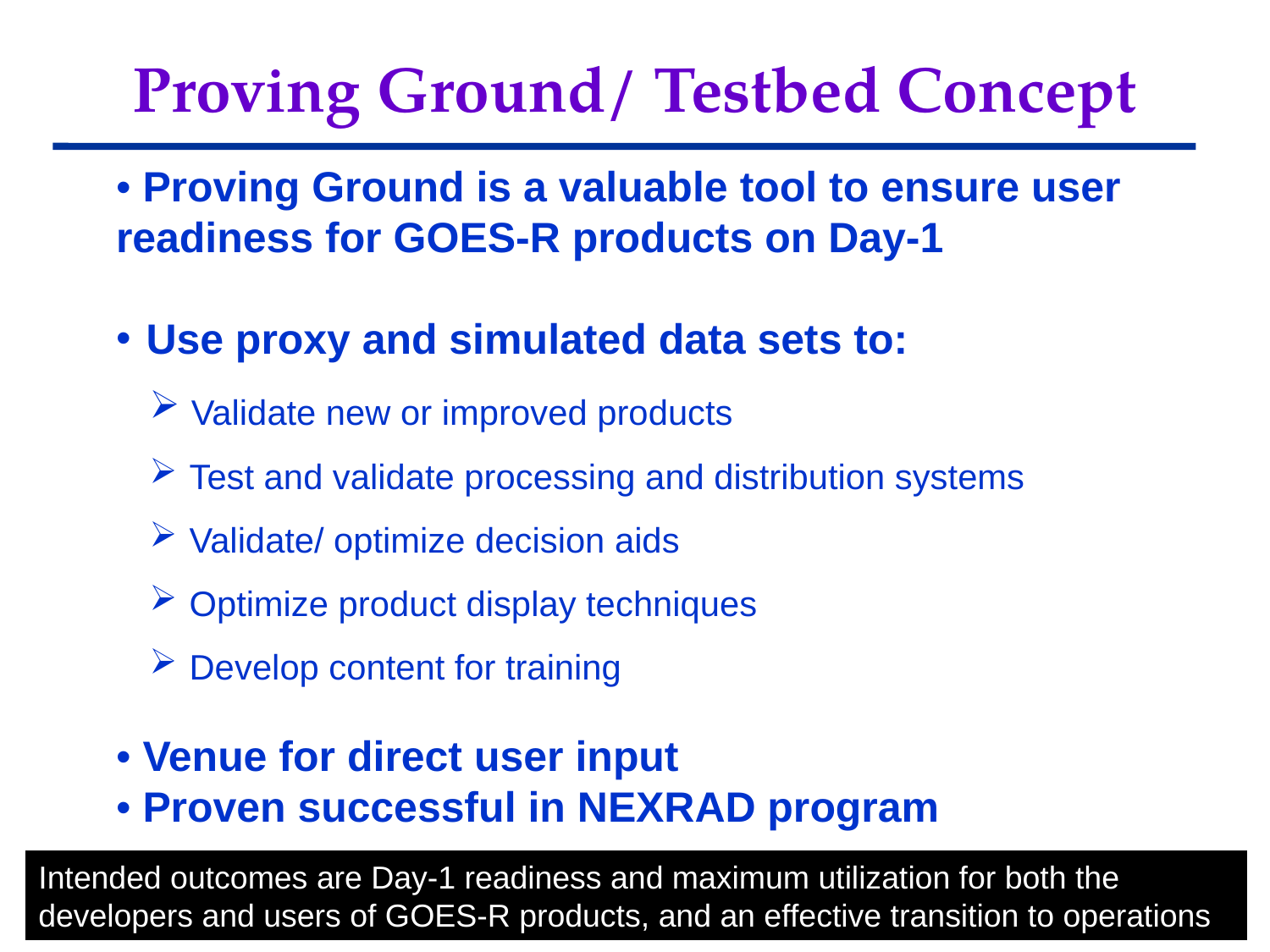

# Proving Ground/ Testbed Concept

• Proving Ground is a valuable tool to ensure user
readiness for GOES-R products on Day-1

Use proxy and simulated data sets to:
 Validate new or improved products
 Test and validate processing and distribution systems
 Validate/ optimize decision aids
 Optimize product display techniques
 Develop content for training

• Venue for direct user input
• Proven successful in NEXRAD program
Intended outcomes are Day-1 readiness and maximum utilization for both the developers and users of GOES-R products, and an effective transition to operations

9/23/2009
8